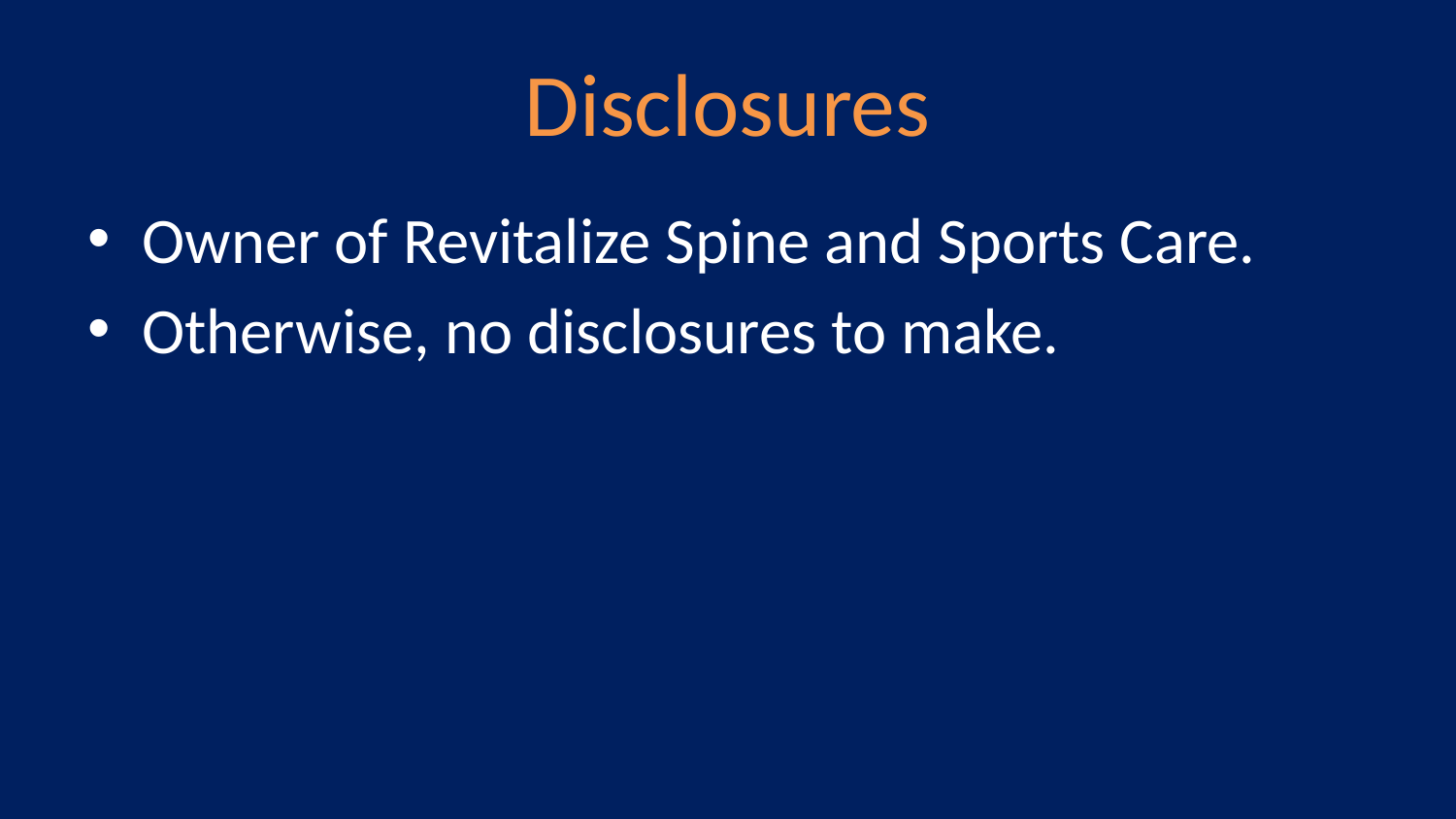

# Disclosures
Owner of Revitalize Spine and Sports Care.
Otherwise, no disclosures to make.